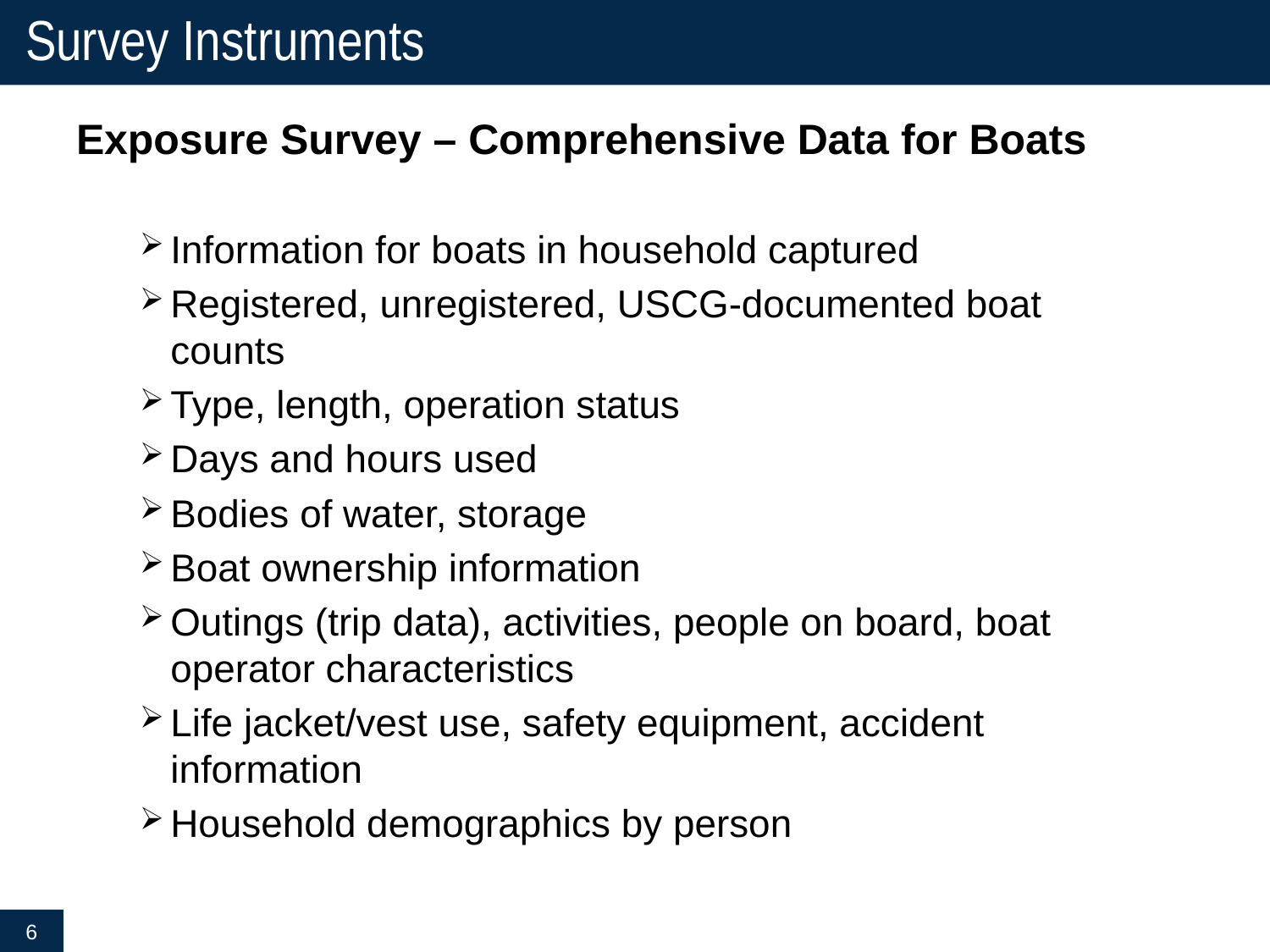

# Survey Instruments
Exposure Survey – Comprehensive Data for Boats

Information for boats in household captured
Registered, unregistered, USCG-documented boat counts
Type, length, operation status
Days and hours used
Bodies of water, storage
Boat ownership information
Outings (trip data), activities, people on board, boat operator characteristics
Life jacket/vest use, safety equipment, accident information
Household demographics by person

6